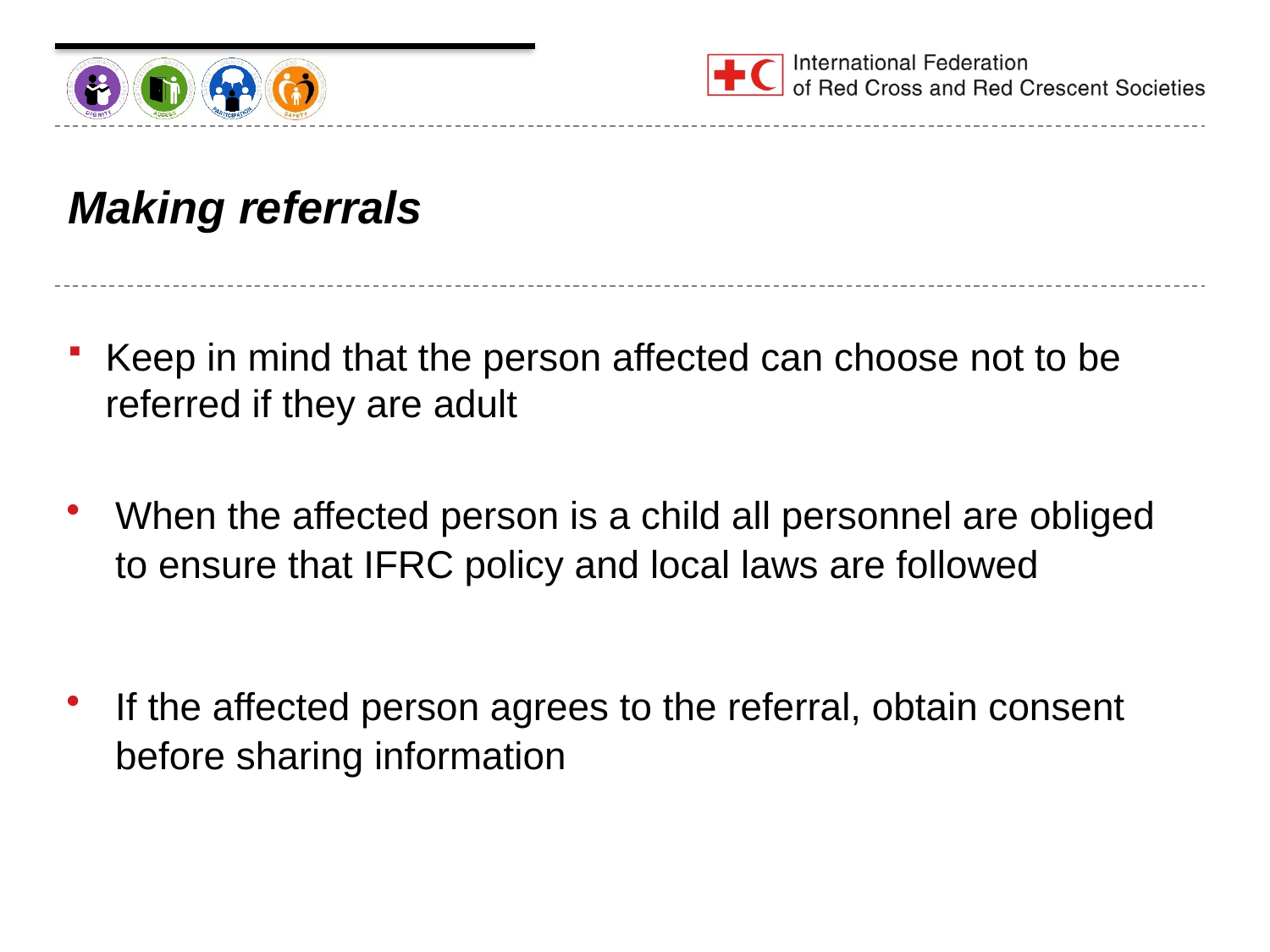

# Making referrals
Keep in mind that the person affected can choose not to be referred if they are adult

When the affected person is a child all personnel are obliged to ensure that IFRC policy and local laws are followed

If the affected person agrees to the referral, obtain consent before sharing information